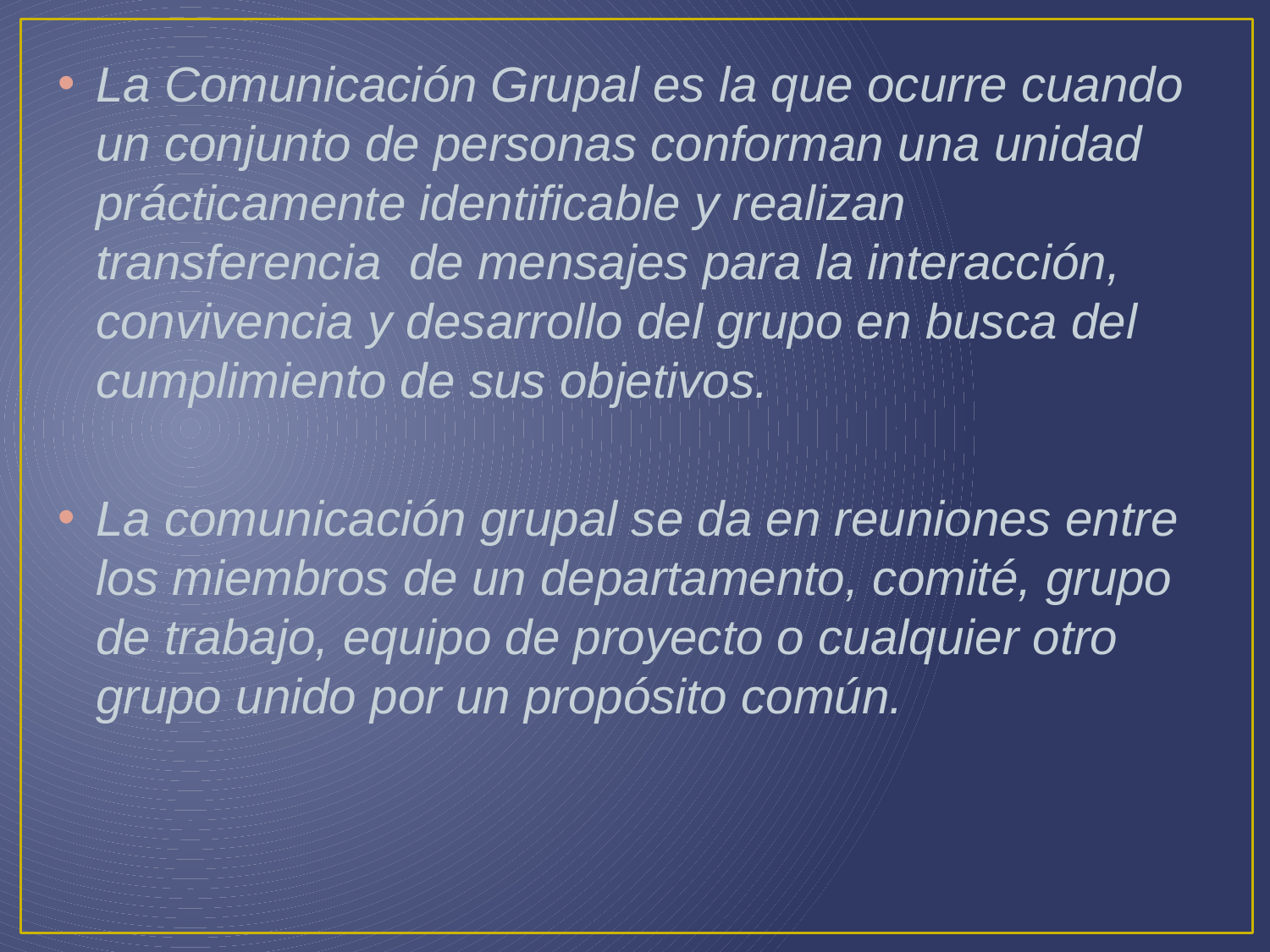

La Comunicación Grupal es la que ocurre cuando un conjunto de personas conforman una unidad prácticamente identificable y realizan transferencia  de mensajes para la interacción, convivencia y desarrollo del grupo en busca del cumplimiento de sus objetivos.

La comunicación grupal se da en reuniones entre los miembros de un departamento, comité, grupo de trabajo, equipo de proyecto o cualquier otro grupo unido por un propósito común.